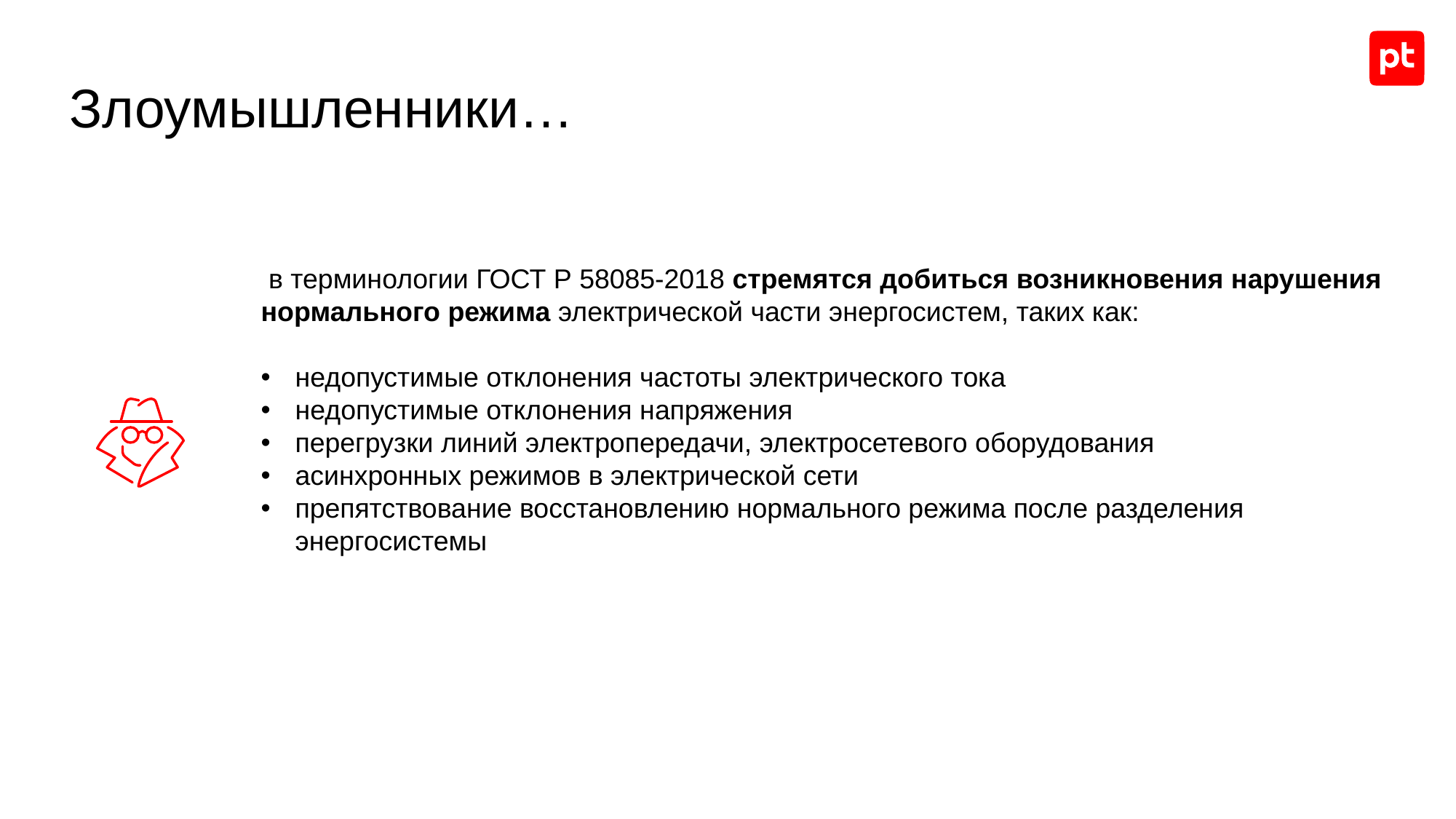

Злоумышленники…
 в терминологии ГОСТ Р 58085-2018 стремятся добиться возникновения нарушения нормального режима электрической части энергосистем, таких как:

недопустимые отклонения частоты электрического тока
недопустимые отклонения напряжения
перегрузки линий электропередачи, электросетевого оборудования
асинхронных режимов в электрической сети
препятствование восстановлению нормального режима после разделения энергосистемы